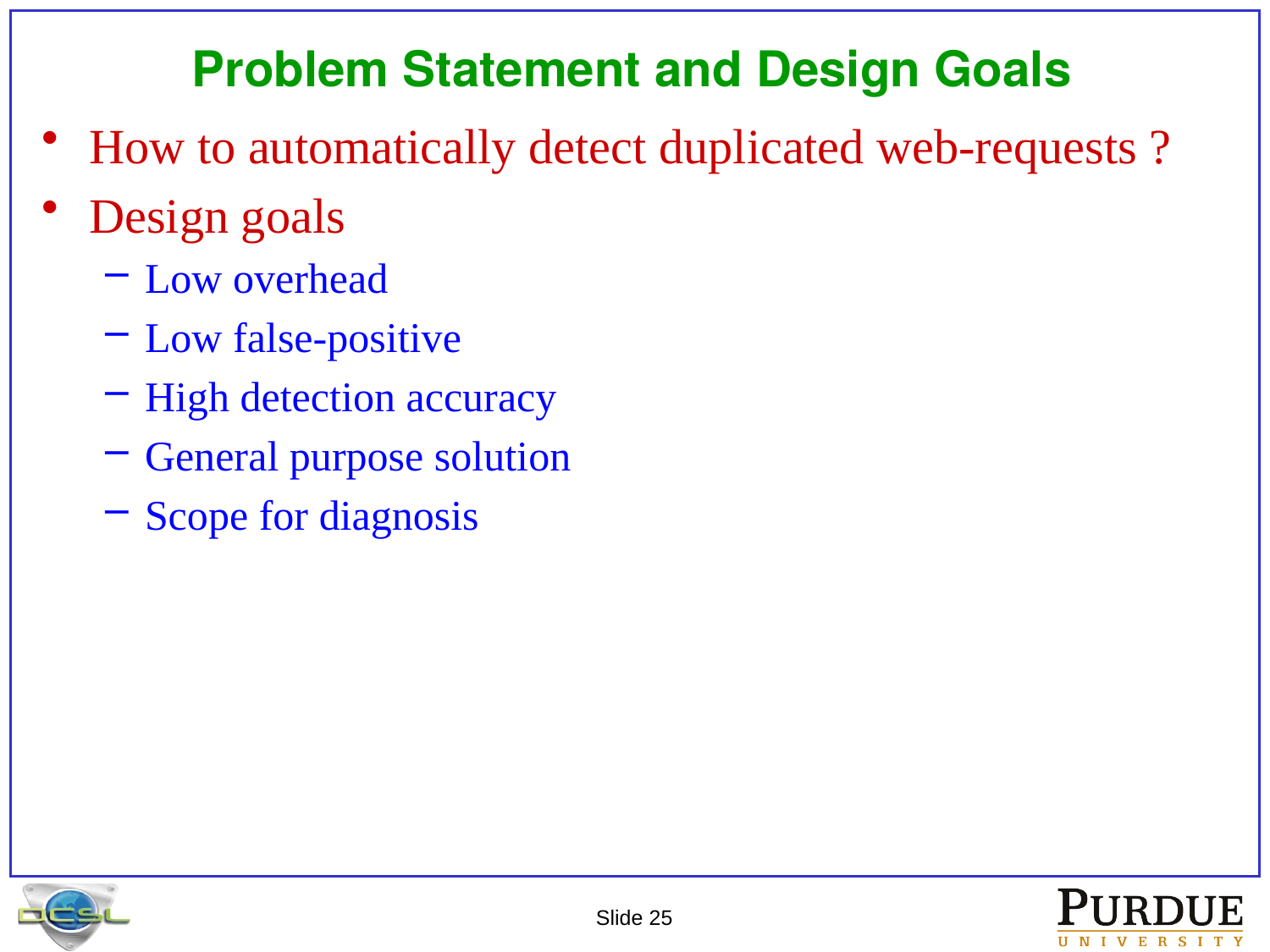

# Problem Statement and Design Goals
How to automatically detect duplicated web-requests ?
Design goals
Low overhead
Low false-positive
High detection accuracy
General purpose solution
Scope for diagnosis